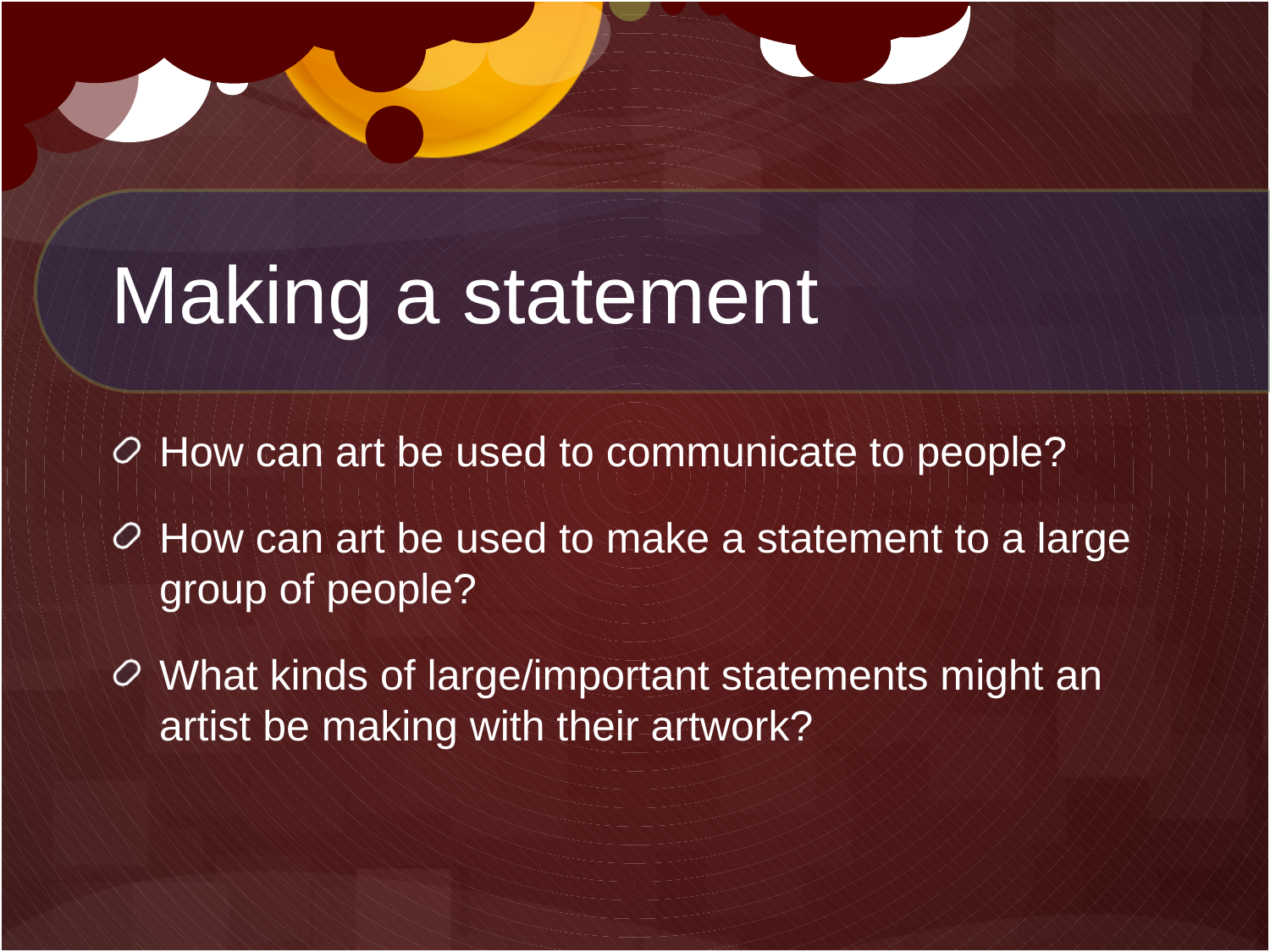

# Making a statement
How can art be used to communicate to people?
How can art be used to make a statement to a large group of people?
What kinds of large/important statements might an artist be making with their artwork?